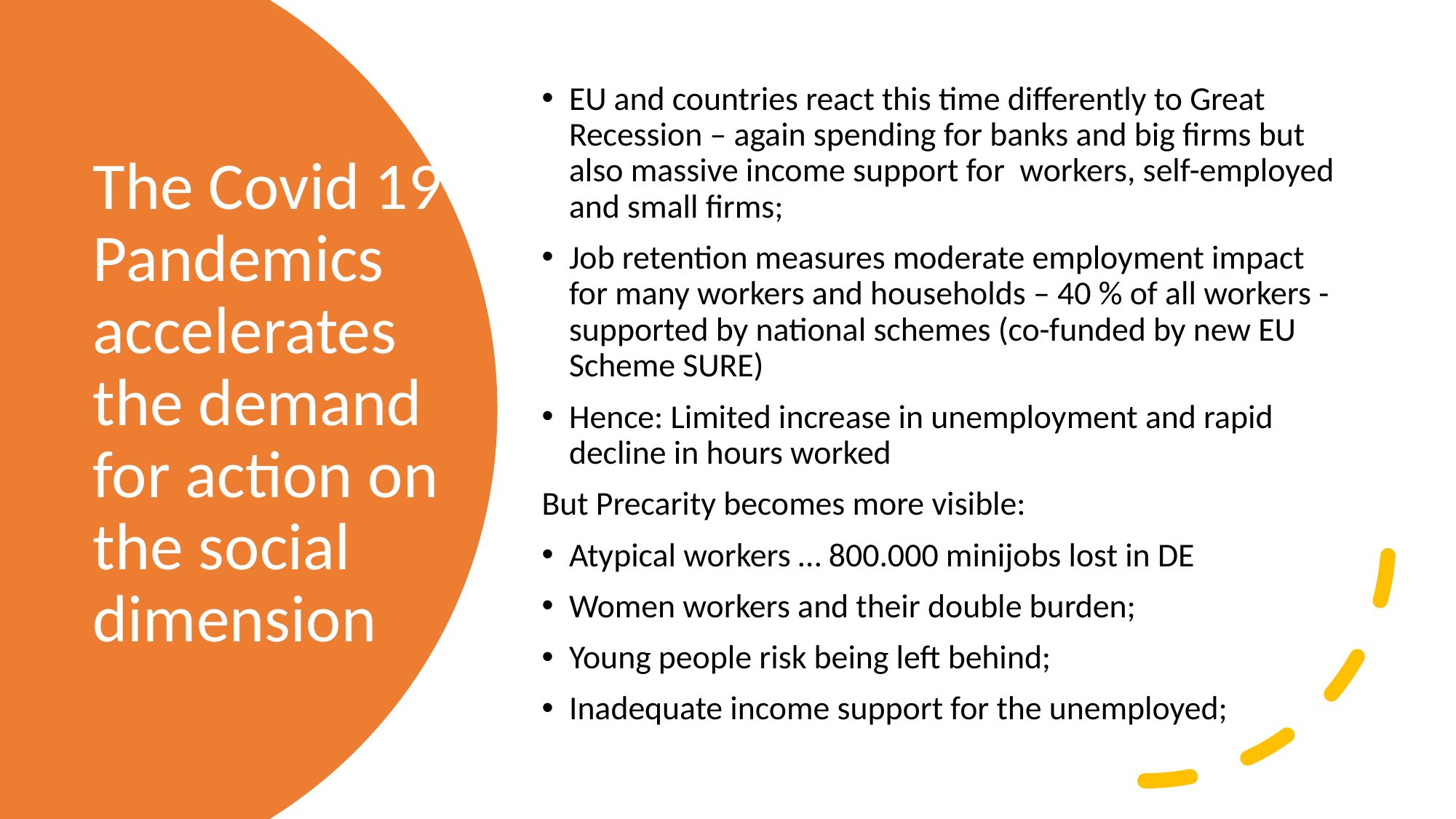

EU and countries react this time differently to Great Recession – again spending for banks and big firms but also massive income support for  workers, self-employed and small firms;
Job retention measures moderate employment impact for many workers and households – 40 % of all workers -  supported by national schemes (co-funded by new EU Scheme SURE)
Hence: Limited increase in unemployment and rapid decline in hours worked
But Precarity becomes more visible:
Atypical workers … 800.000 minijobs lost in DE
Women workers and their double burden;
Young people risk being left behind;
Inadequate income support for the unemployed;
# The Covid 19 Pandemics accelerates the demand for action on the social dimension